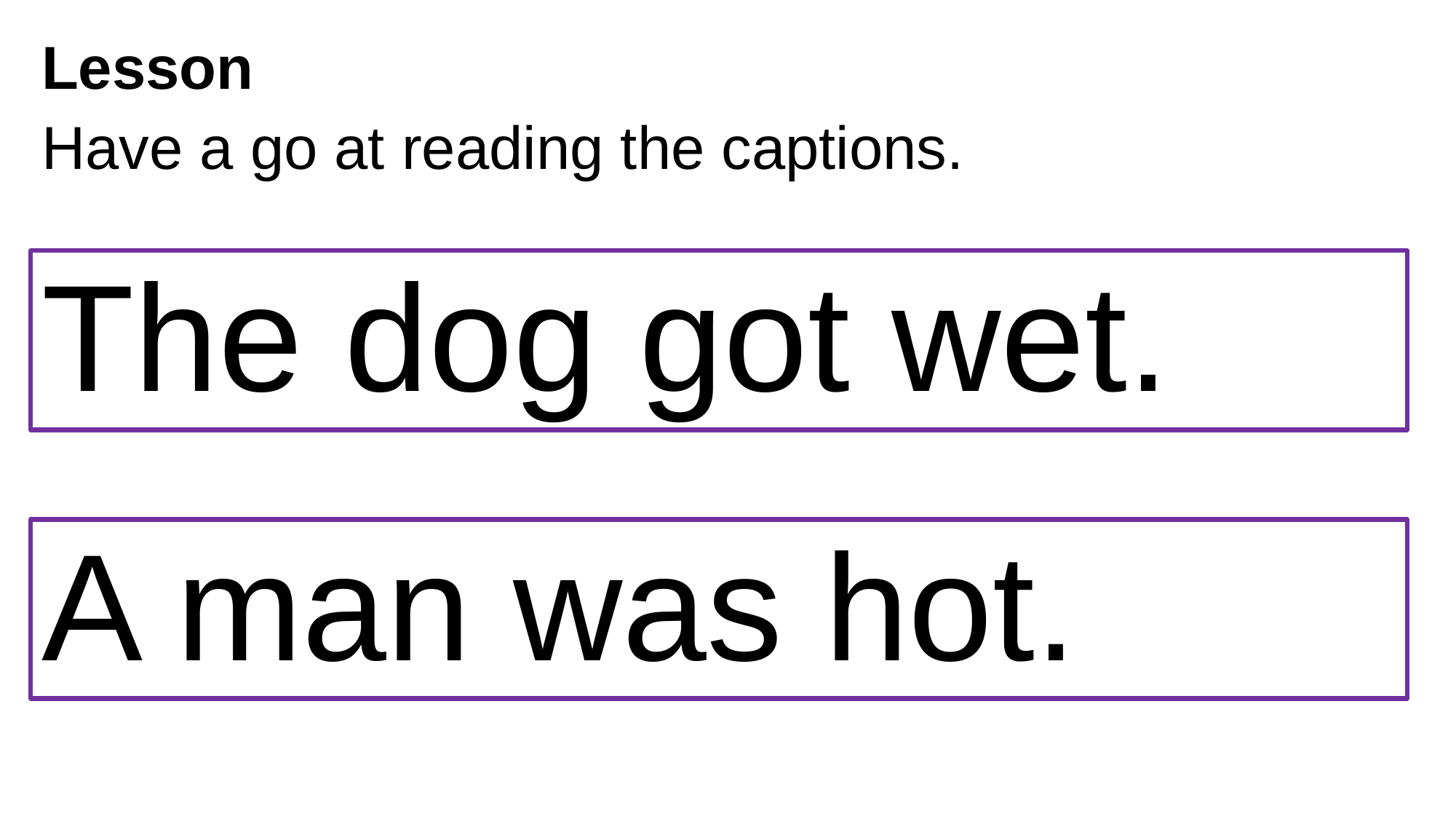

Lesson
Have a go at reading the captions.
# The dog got wet.

A man was hot.